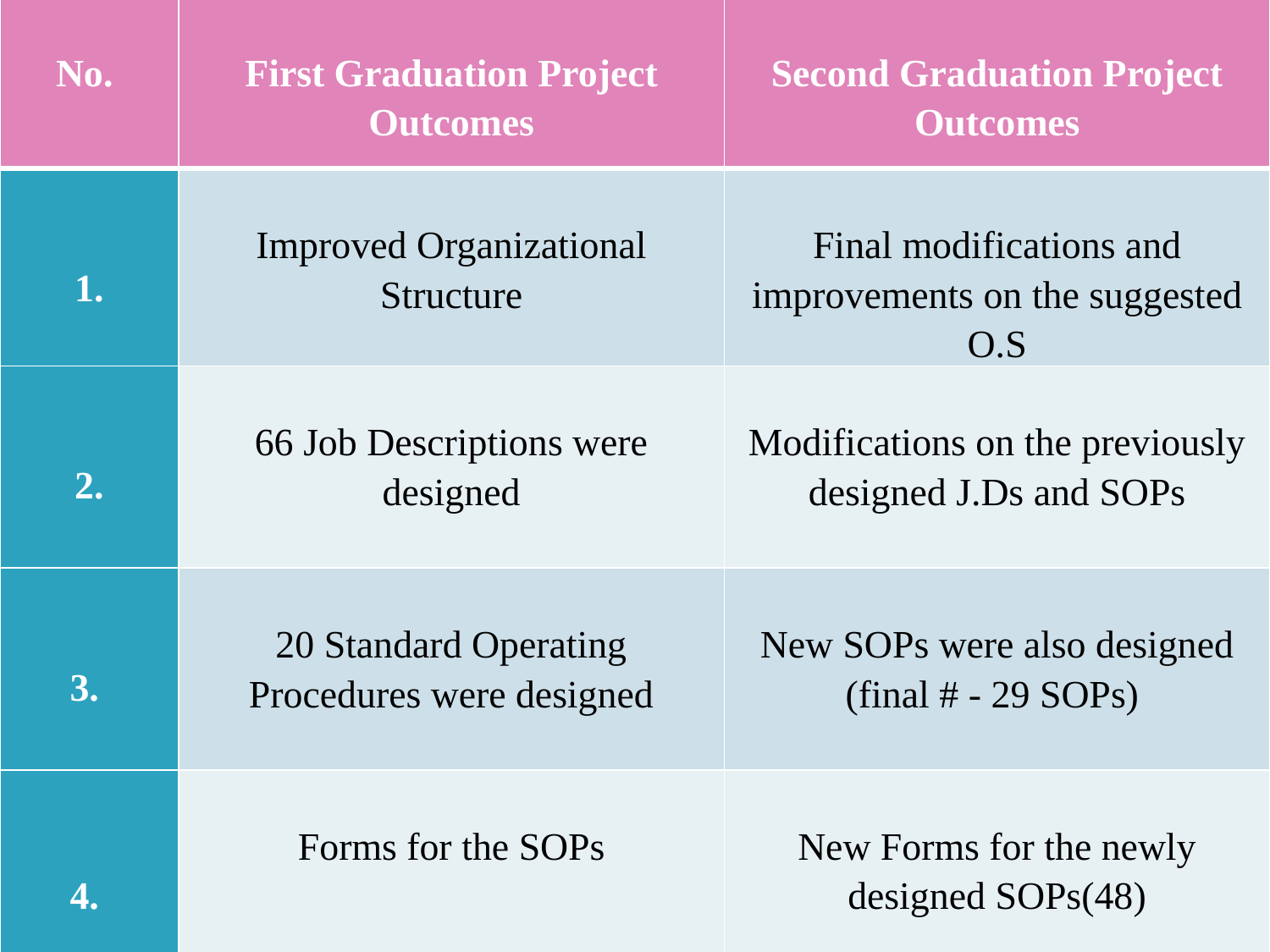

| No. | First Graduation Project Outcomes | Second Graduation Project Outcomes |
| --- | --- | --- |
| 1. | Improved Organizational Structure | Final modifications and improvements on the suggested O.S |
| 2. | 66 Job Descriptions were designed | Modifications on the previously designed J.Ds and SOPs |
| 3. | 20 Standard Operating Procedures were designed | New SOPs were also designed (final # - 29 SOPs) |
| 4. | Forms for the SOPs | New Forms for the newly designed SOPs(48) |